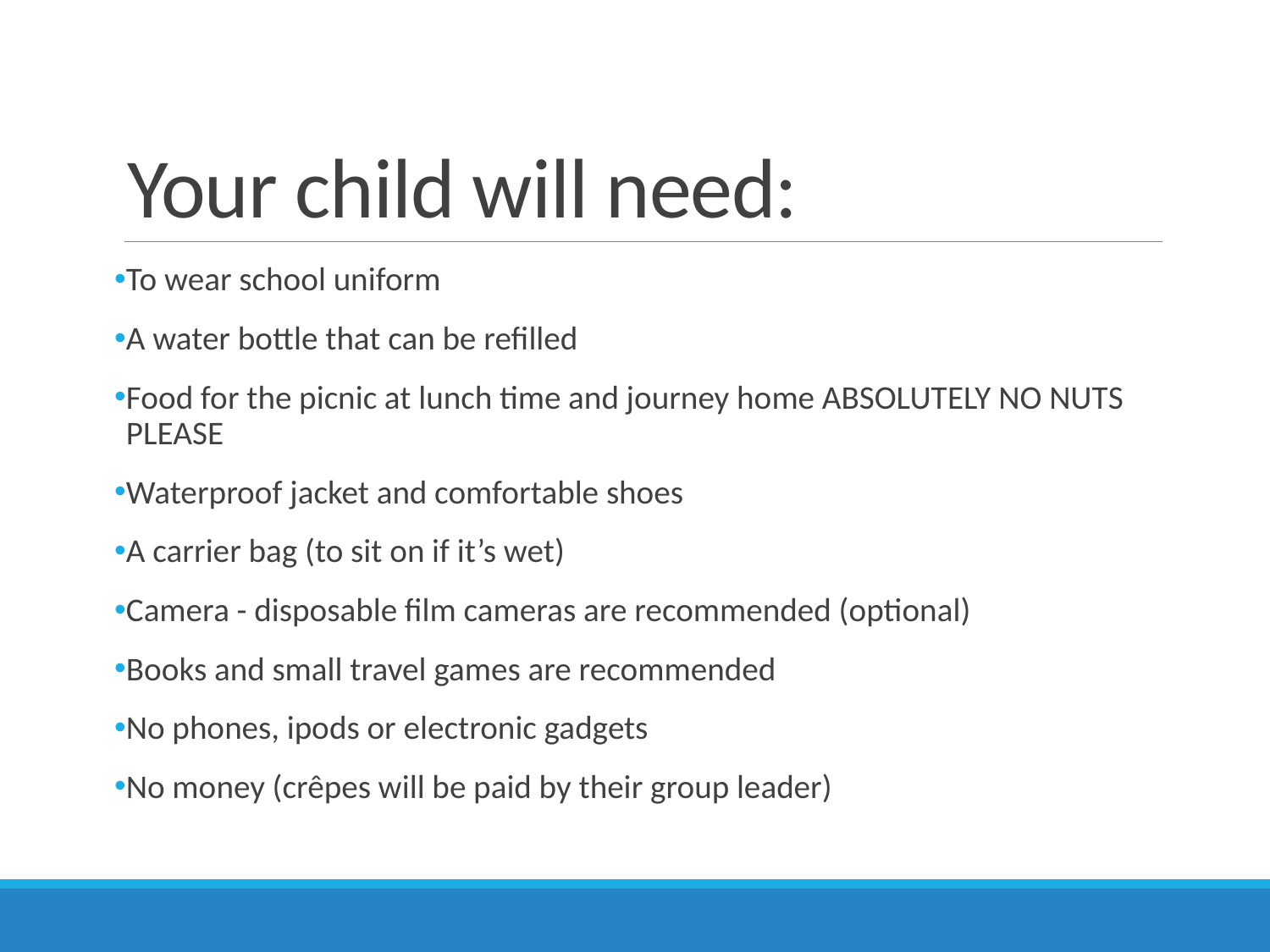

# Your child will need:
To wear school uniform
A water bottle that can be refilled
Food for the picnic at lunch time and journey home ABSOLUTELY NO NUTS PLEASE
Waterproof jacket and comfortable shoes
A carrier bag (to sit on if it’s wet)
Camera - disposable film cameras are recommended (optional)
Books and small travel games are recommended
No phones, ipods or electronic gadgets
No money (crêpes will be paid by their group leader)